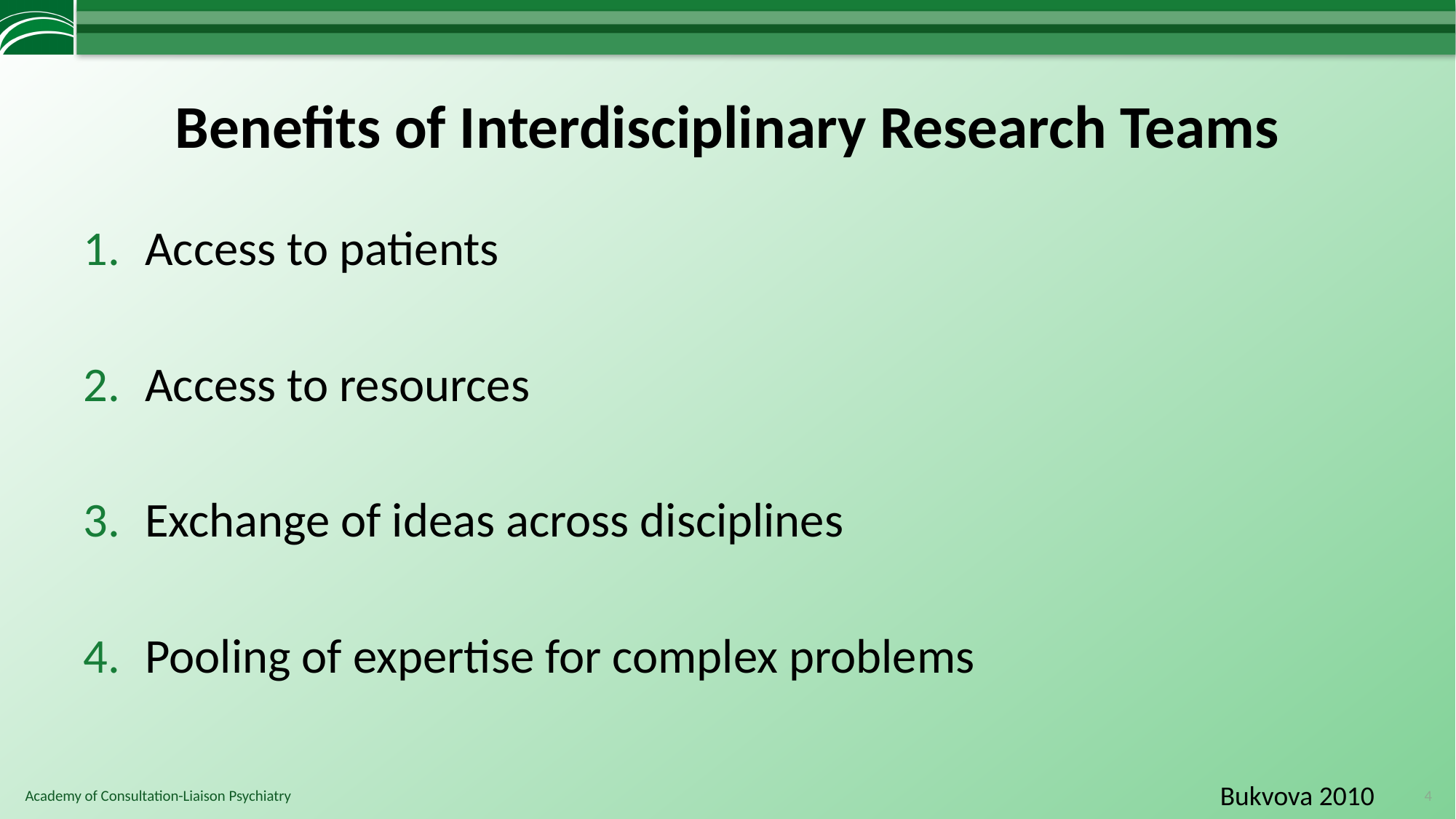

# Benefits of Interdisciplinary Research Teams
Access to patients

Access to resources

Exchange of ideas across disciplines

Pooling of expertise for complex problems
Bukvova 2010
4